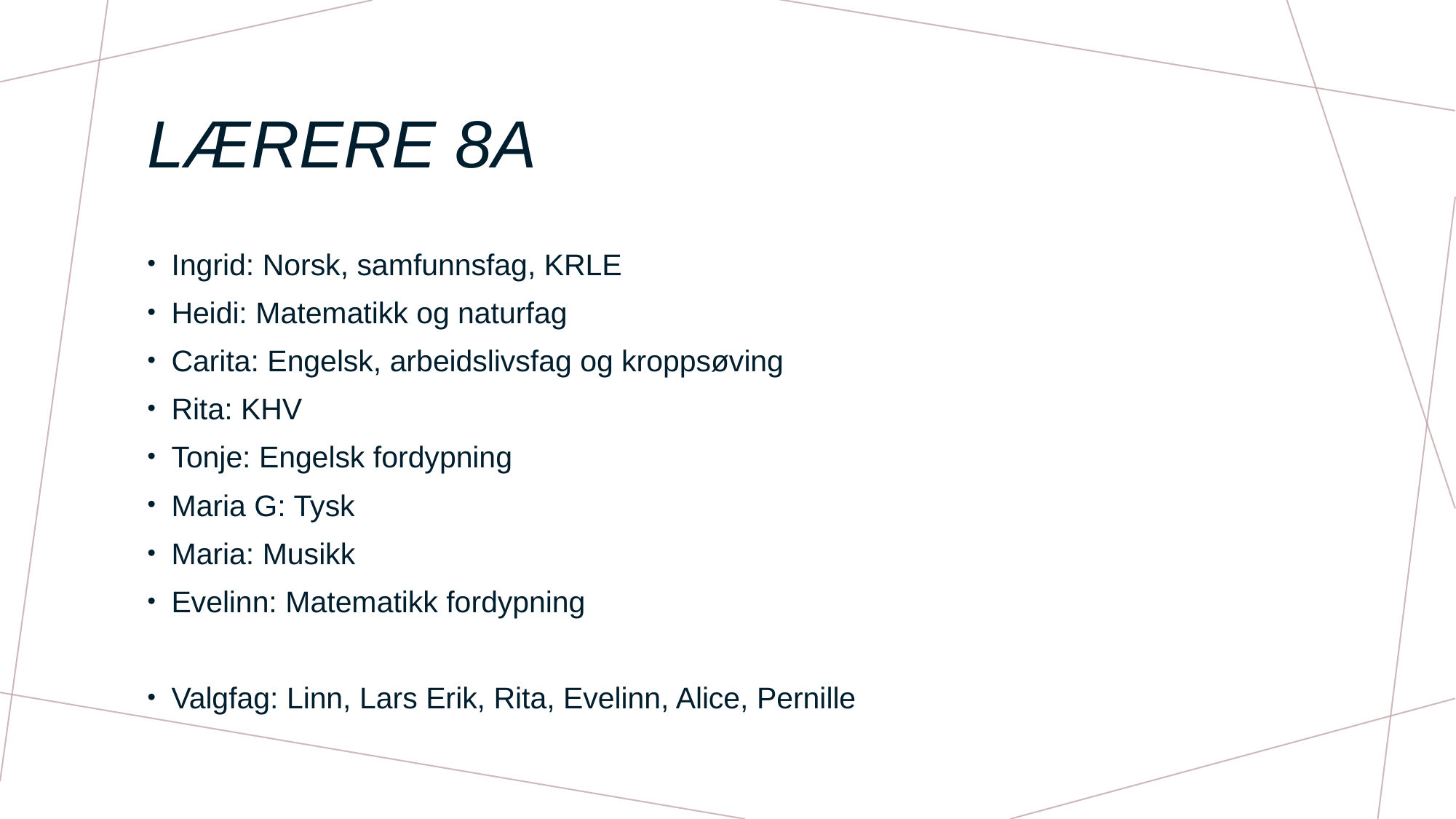

# Lærere 8a
Ingrid: Norsk, samfunnsfag, KRLE
Heidi: Matematikk og naturfag
Carita: Engelsk, arbeidslivsfag og kroppsøving
Rita: KHV
Tonje: Engelsk fordypning
Maria G: Tysk
Maria: Musikk
Evelinn: Matematikk fordypning

Valgfag: Linn, Lars Erik, Rita, Evelinn, Alice, Pernille